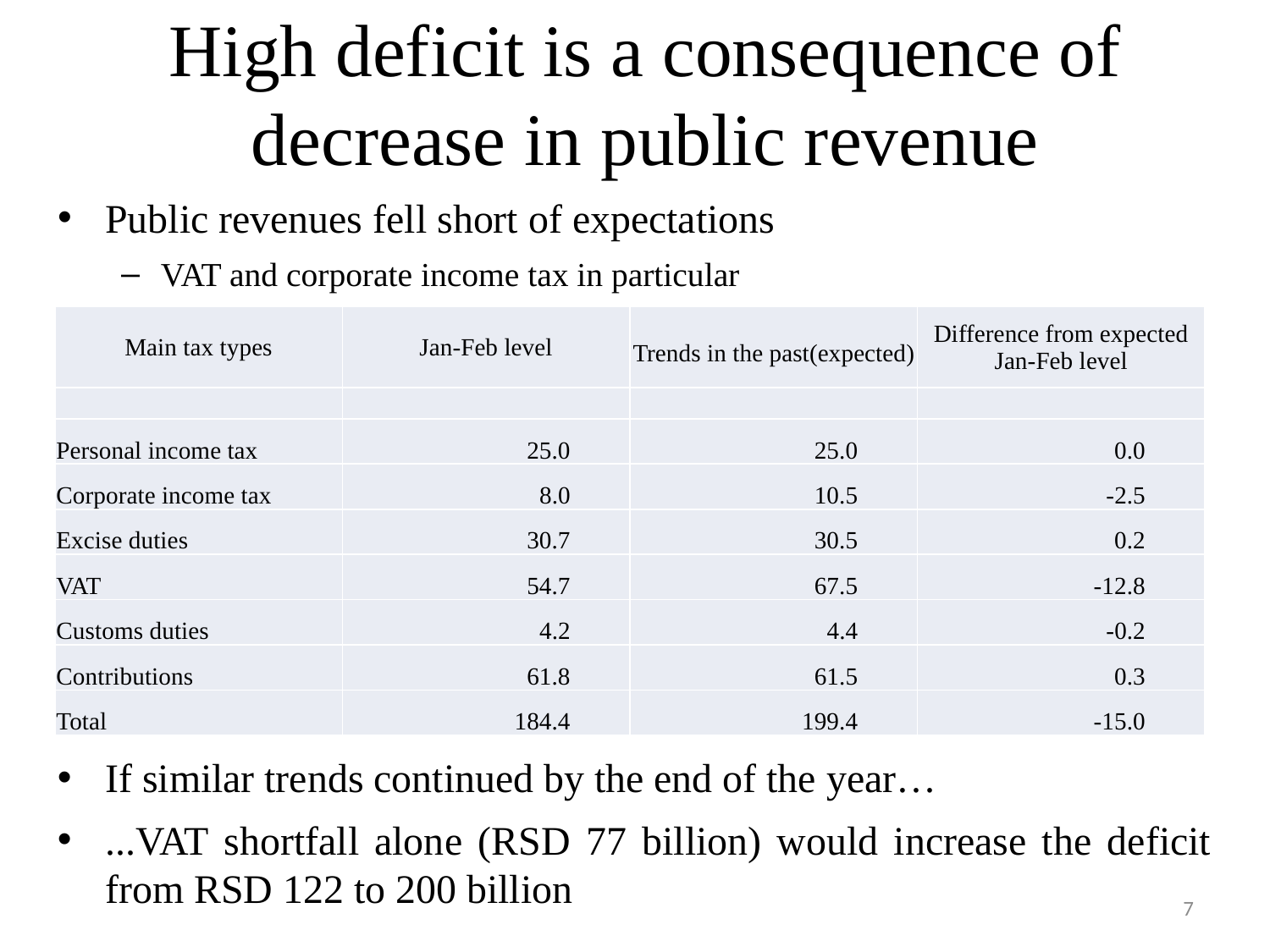

# High deficit is a consequence of decrease in public revenue
Public revenues fell short of expectations
VAT and corporate income tax in particular
| Main tax types | Jan-Feb level | Trends in the past(expected) | Difference from expected Jan-Feb level |
| --- | --- | --- | --- |
|  |  |  |  |
| Personal income tax | 25.0 | 25.0 | 0.0 |
| Corporate income tax | 8.0 | 10.5 | -2.5 |
| Excise duties | 30.7 | 30.5 | 0.2 |
| VAT | 54.7 | 67.5 | -12.8 |
| Customs duties | 4.2 | 4.4 | -0.2 |
| Contributions | 61.8 | 61.5 | 0.3 |
| Total | 184.4 | 199.4 | -15.0 |
If similar trends continued by the end of the year…
...VAT shortfall alone (RSD 77 billion) would increase the deficit from RSD 122 to 200 billion
7